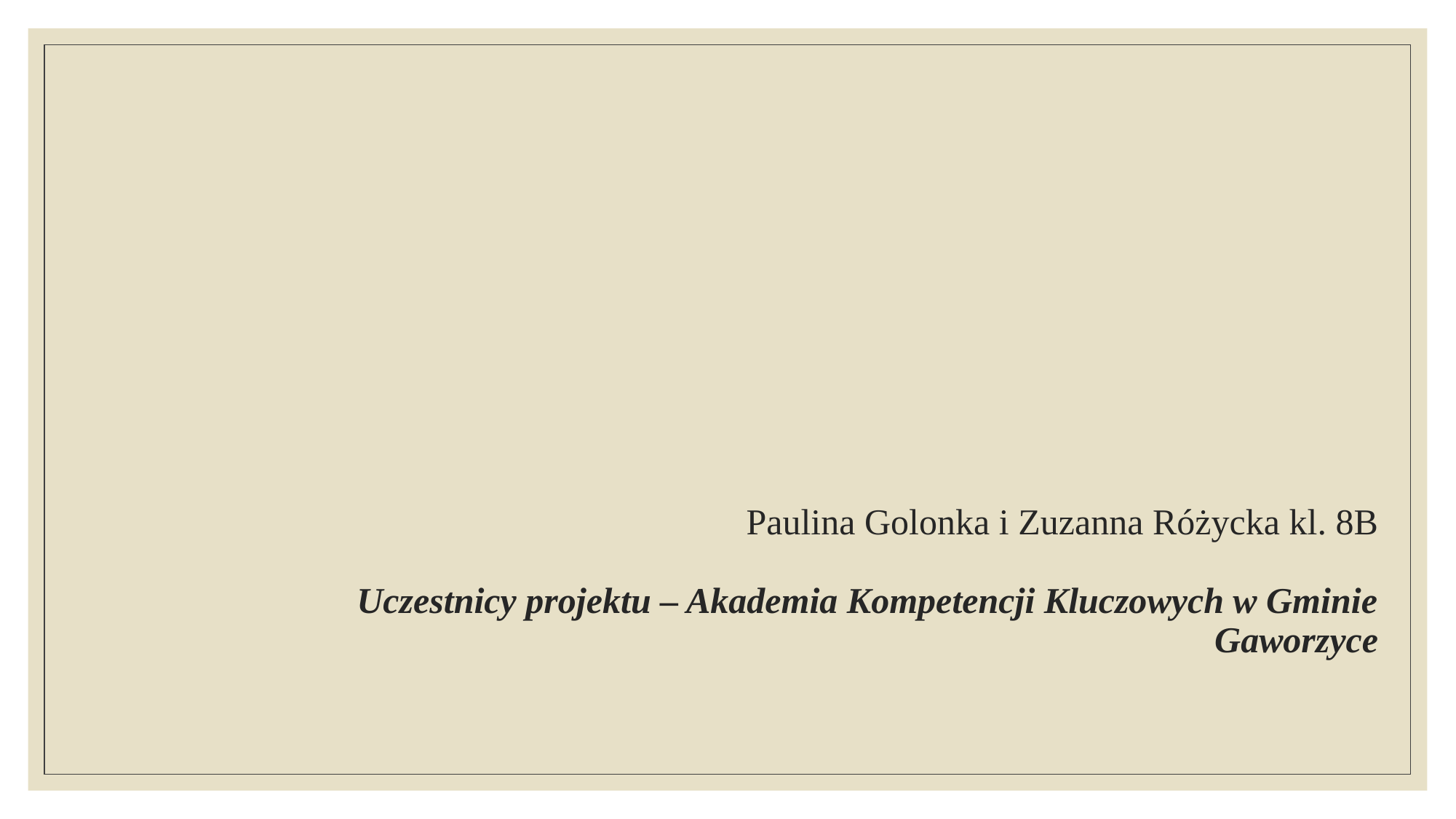

# Paulina Golonka i Zuzanna Różycka kl. 8B Uczestnicy projektu – Akademia Kompetencji Kluczowych w Gminie Gaworzyce